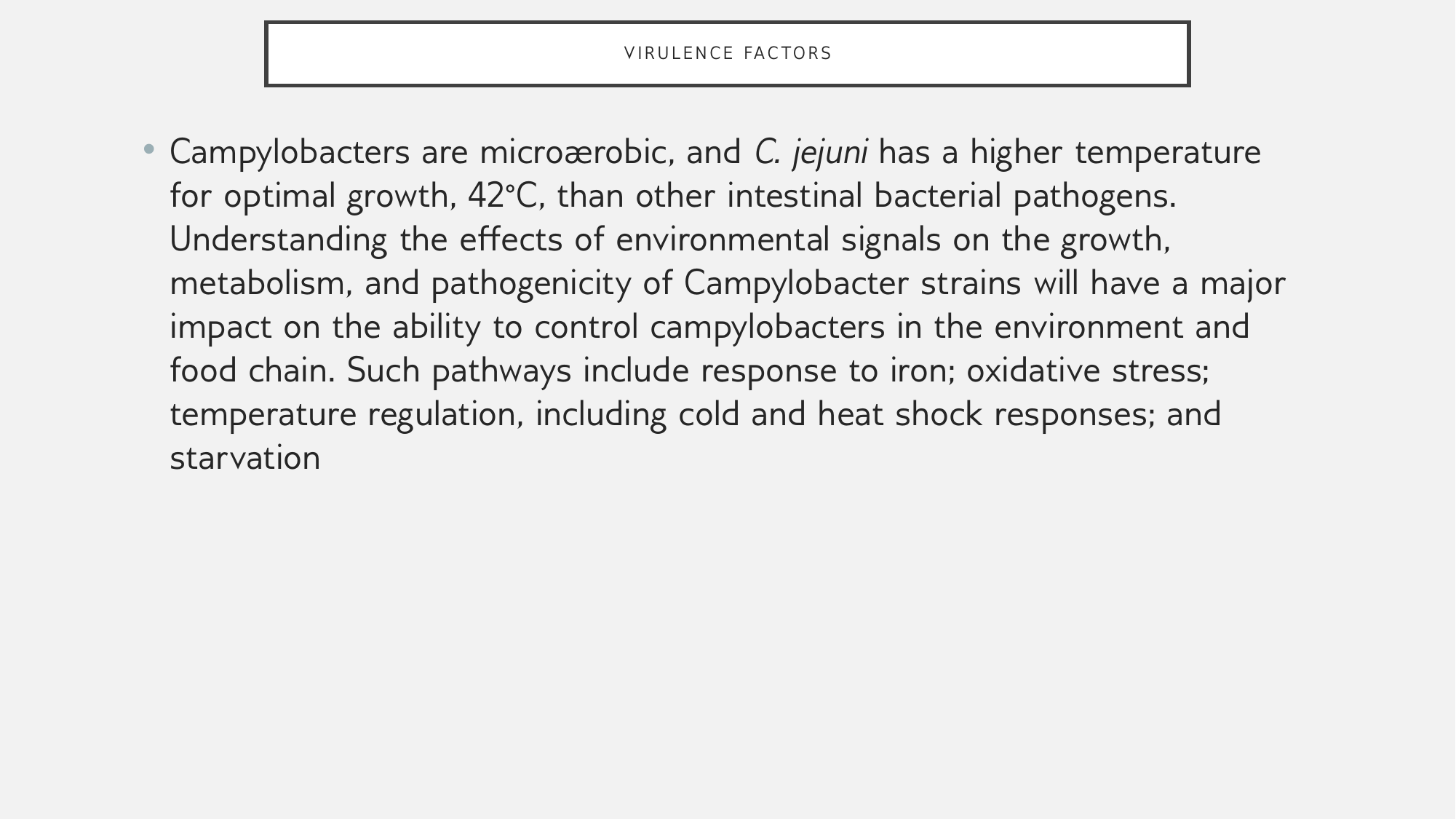

# Virulence factors
Campylobacters are microaerobic, and C. jejuni has a higher temperature for optimal growth, 42°C, than other intestinal bacterial pathogens. Understanding the effects of environmental signals on the growth, metabolism, and pathogenicity of Campylobacter strains will have a major impact on the ability to control campylobacters in the environment and food chain. Such pathways include response to iron; oxidative stress; temperature regulation, including cold and heat shock responses; and starvation